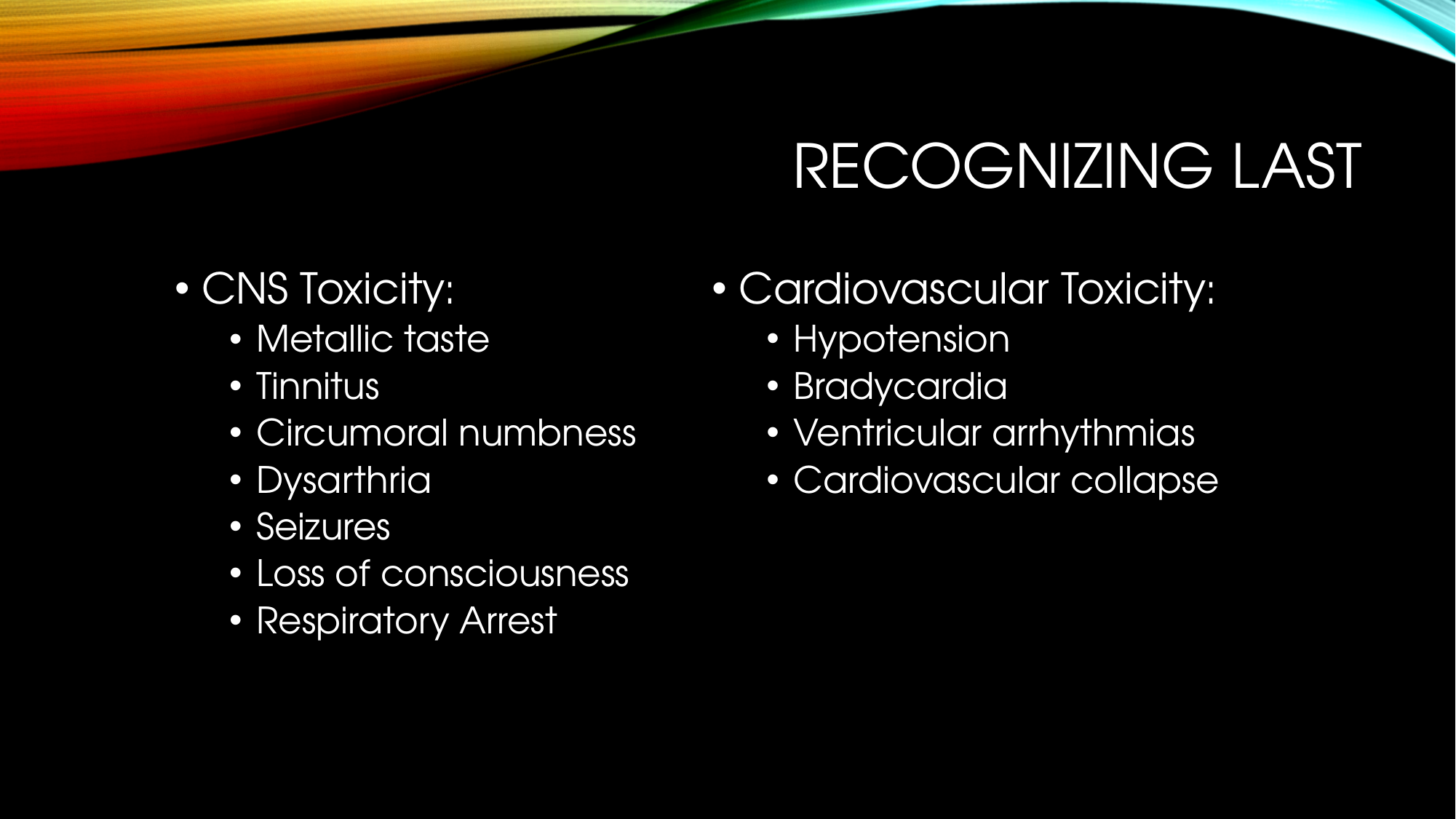

# Recognizing LAST
CNS Toxicity:
Metallic taste
Tinnitus
Circumoral numbness
Dysarthria
Seizures
Loss of consciousness
Respiratory Arrest
Cardiovascular Toxicity:
Hypotension
Bradycardia
Ventricular arrhythmias
Cardiovascular collapse